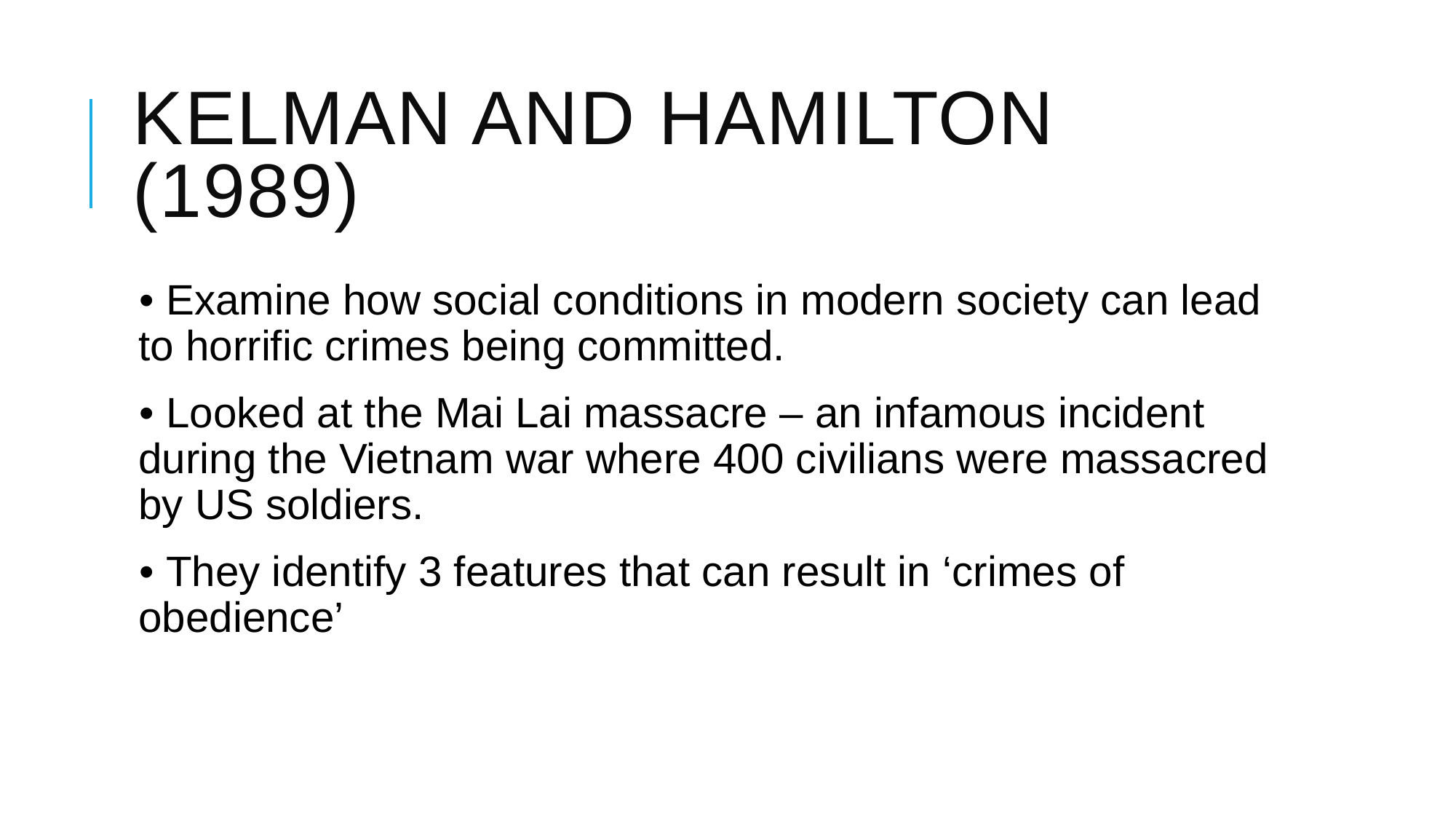

# Kelman and Hamilton (1989)
• Examine how social conditions in modern society can lead to horrific crimes being committed.
• Looked at the Mai Lai massacre – an infamous incident during the Vietnam war where 400 civilians were massacred by US soldiers.
• They identify 3 features that can result in ‘crimes of obedience’